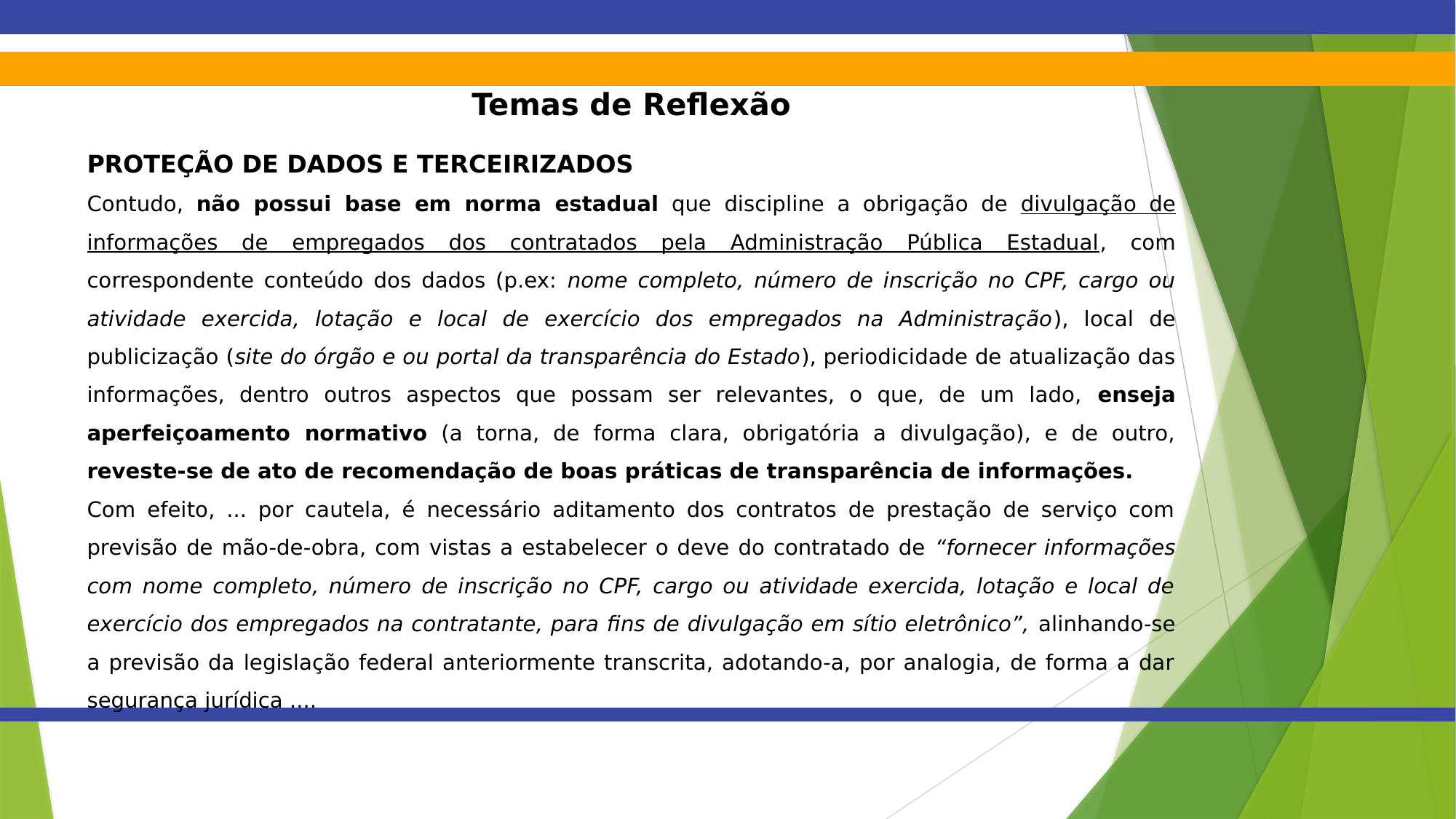

Temas de Reflexão

PROTEÇÃO DE DADOS E TERCEIRIZADOS
Contudo, não possui base em norma estadual que discipline a obrigação de divulgação de informações de empregados dos contratados pela Administração Pública Estadual, com correspondente conteúdo dos dados (p.ex: nome completo, número de inscrição no CPF, cargo ou atividade exercida, lotação e local de exercício dos empregados na Administração), local de publicização (site do órgão e ou portal da transparência do Estado), periodicidade de atualização das informações, dentro outros aspectos que possam ser relevantes, o que, de um lado, enseja aperfeiçoamento normativo (a torna, de forma clara, obrigatória a divulgação), e de outro, reveste-se de ato de recomendação de boas práticas de transparência de informações.
Com efeito, ... por cautela, é necessário aditamento dos contratos de prestação de serviço com previsão de mão-de-obra, com vistas a estabelecer o deve do contratado de “fornecer informações com nome completo, número de inscrição no CPF, cargo ou atividade exercida, lotação e local de exercício dos empregados na contratante, para fins de divulgação em sítio eletrônico”, alinhando-se a previsão da legislação federal anteriormente transcrita, adotando-a, por analogia, de forma a dar segurança jurídica ....